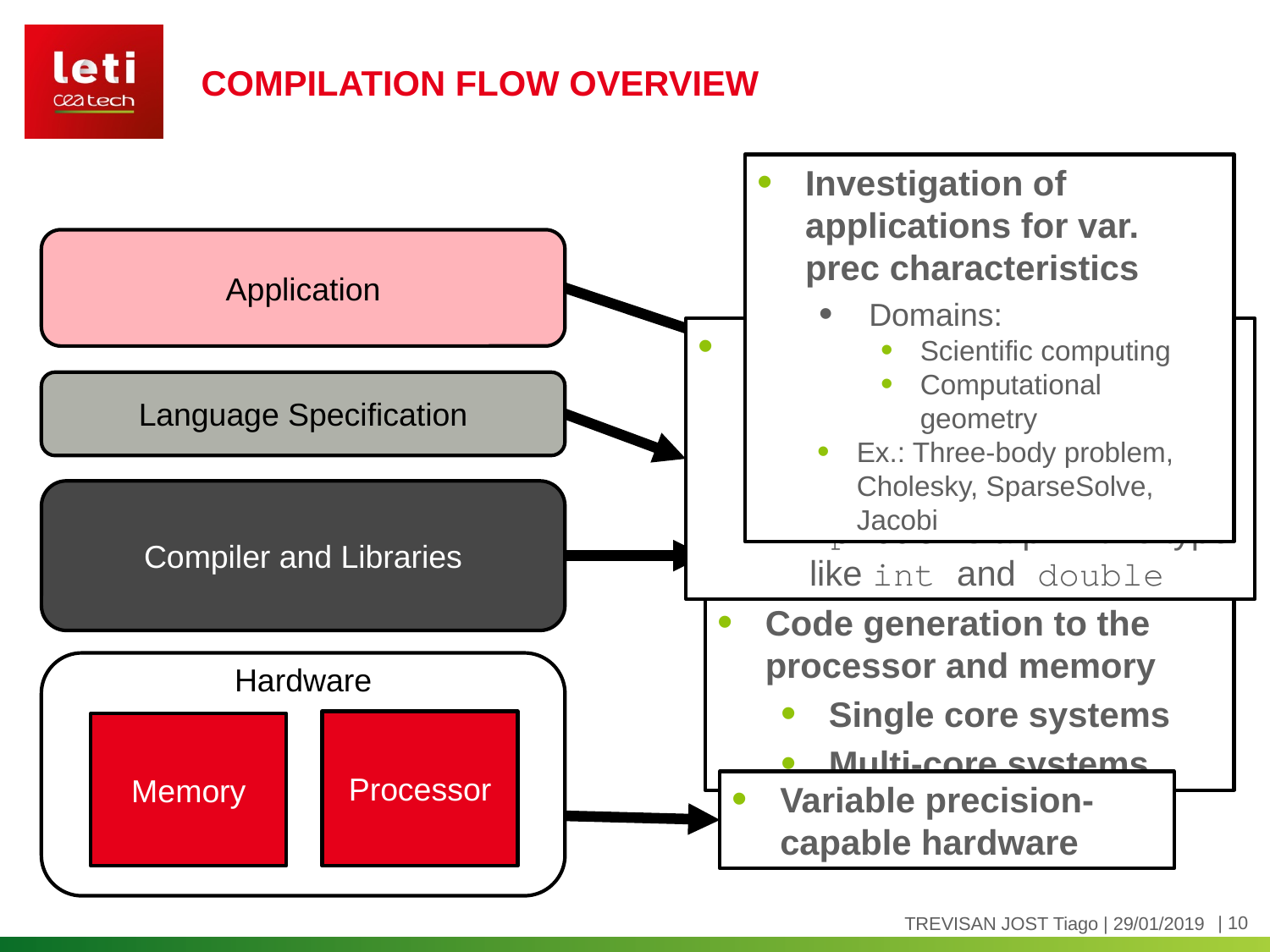

Compilation flow Overview
Investigation of applications for var. prec characteristics
Domains:
Scientific computing
Computational geometry
Ex.: Three-body problem, Cholesky, SparseSolve, Jacobi
Application
How programmers express code for variable precision?
We propose a new data type in C: vpfloat
vpfloat is a primitive type like int and double
Language Specification
Explore novel compiler optimizations for variable precision computing
Code generation to the processor and memory
Single core systems
Multi-core systems
Compiler and Libraries
Hardware

Processor
Memory
Variable precision-capable hardware
TREVISAN JOST Tiago | 29/01/2019